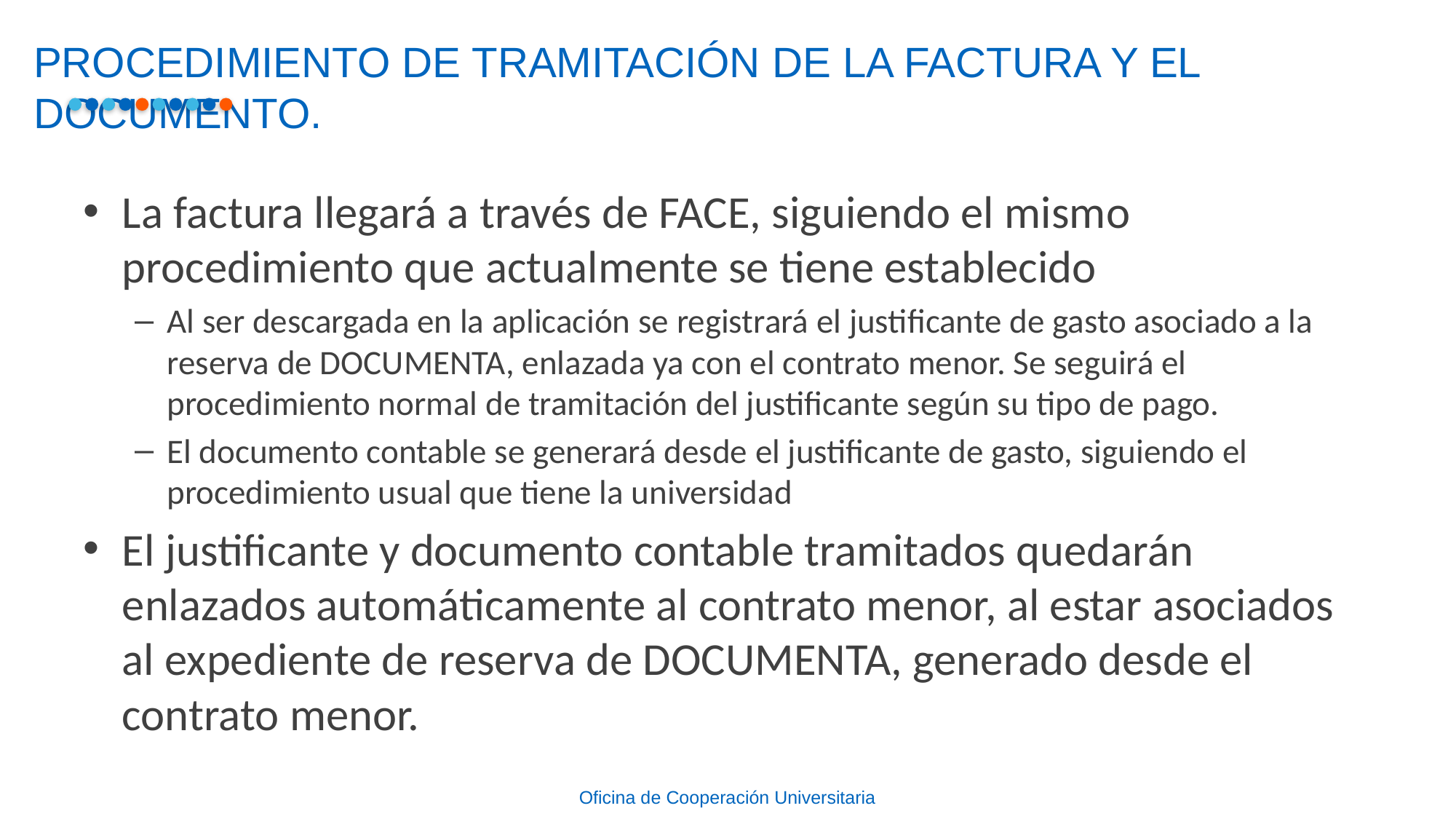

PROCEDIMIENTO DE TRAMITACIÓN DE LA FACTURA Y EL DOCUMENTO.

La factura llegará a través de FACE, siguiendo el mismo procedimiento que actualmente se tiene establecido
Al ser descargada en la aplicación se registrará el justificante de gasto asociado a la reserva de DOCUMENTA, enlazada ya con el contrato menor. Se seguirá el procedimiento normal de tramitación del justificante según su tipo de pago.
El documento contable se generará desde el justificante de gasto, siguiendo el procedimiento usual que tiene la universidad
El justificante y documento contable tramitados quedarán enlazados automáticamente al contrato menor, al estar asociados al expediente de reserva de DOCUMENTA, generado desde el contrato menor.